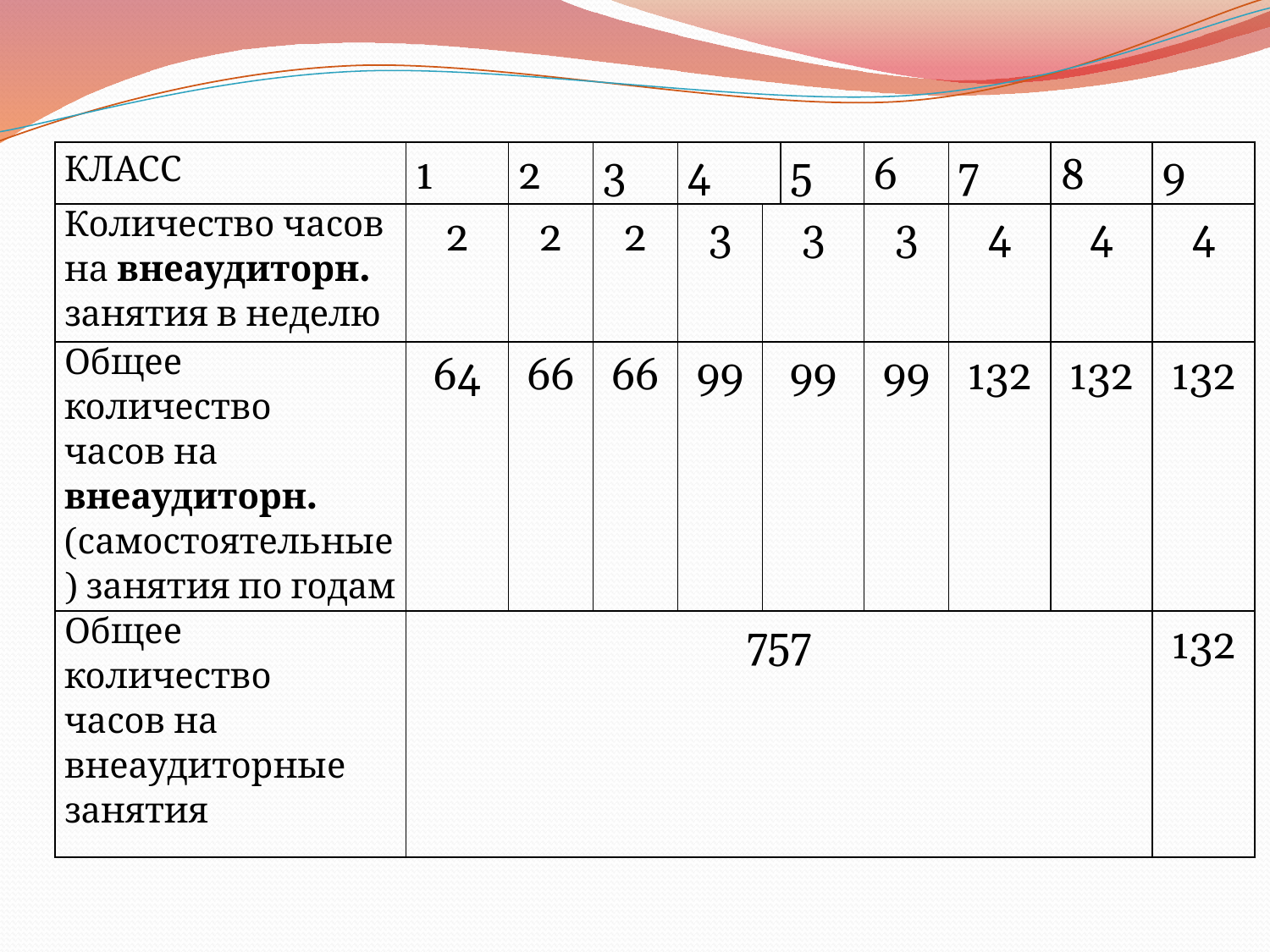

#
| КЛАСС | 1 | 2 | 3 | 4 |  | 5 | 6 | 7 | 8 | 9 |
| --- | --- | --- | --- | --- | --- | --- | --- | --- | --- | --- |
| Количество часов на внеаудиторн. занятия в неделю | 2 | 2 | 2 | 3 | 3 |  | 3 | 4 | 4 | 4 |
| Общее количество часов на внеаудиторн. (самостоятельные) занятия по годам | 64 | 66 | 66 | 99 | 99 |  | 99 | 132 | 132 | 132 |
| Общее количество часов на внеаудиторные занятия | 757 |  |  |  |  |  |  |  |  | 132 |
|  |  |  |  |  |  |  |  |  |  |  |